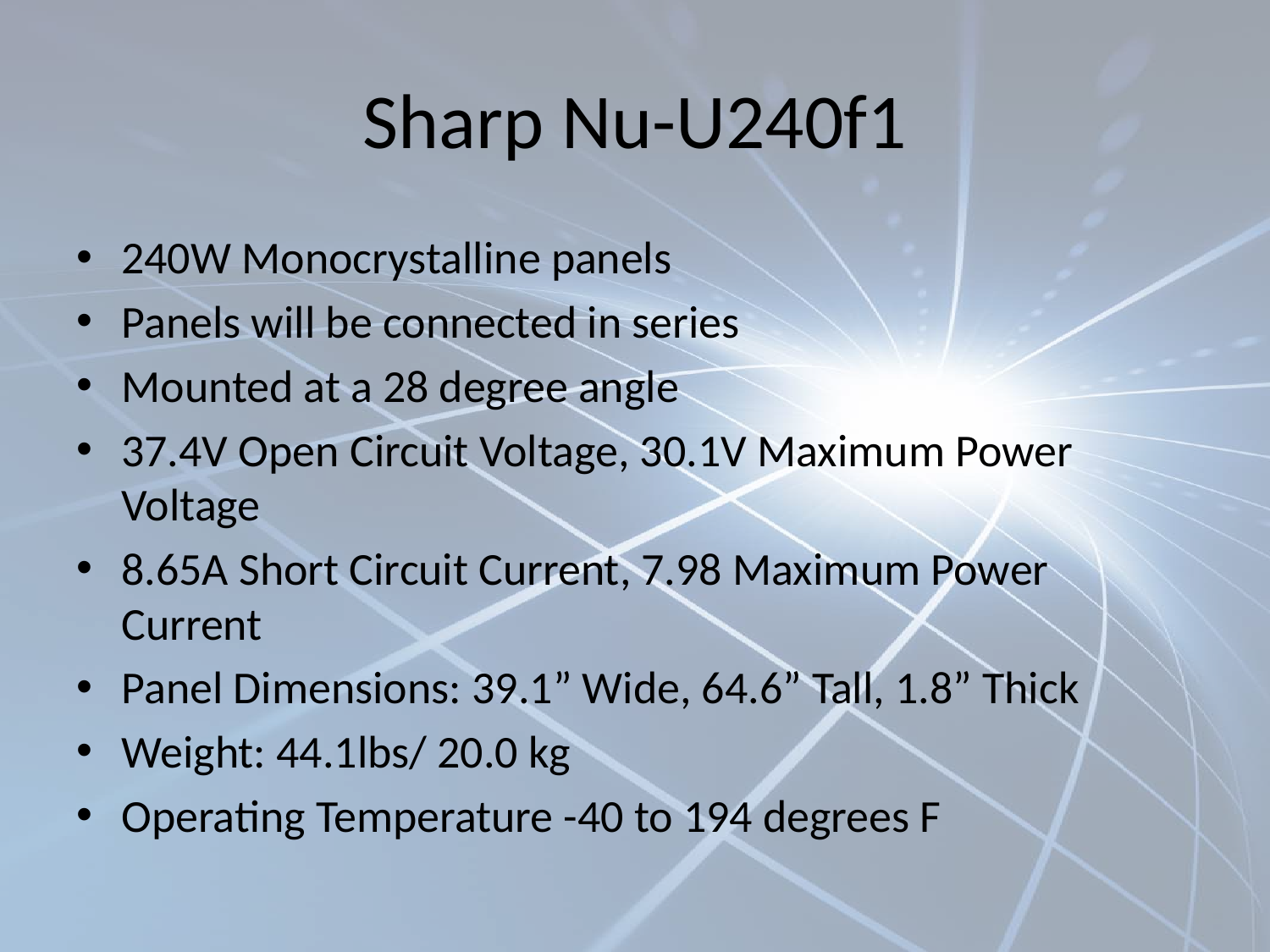

# Sharp Nu-U240f1
240W Monocrystalline panels
Panels will be connected in series
Mounted at a 28 degree angle
37.4V Open Circuit Voltage, 30.1V Maximum Power Voltage
8.65A Short Circuit Current, 7.98 Maximum Power Current
Panel Dimensions: 39.1” Wide, 64.6” Tall, 1.8” Thick
Weight: 44.1lbs/ 20.0 kg
Operating Temperature -40 to 194 degrees F